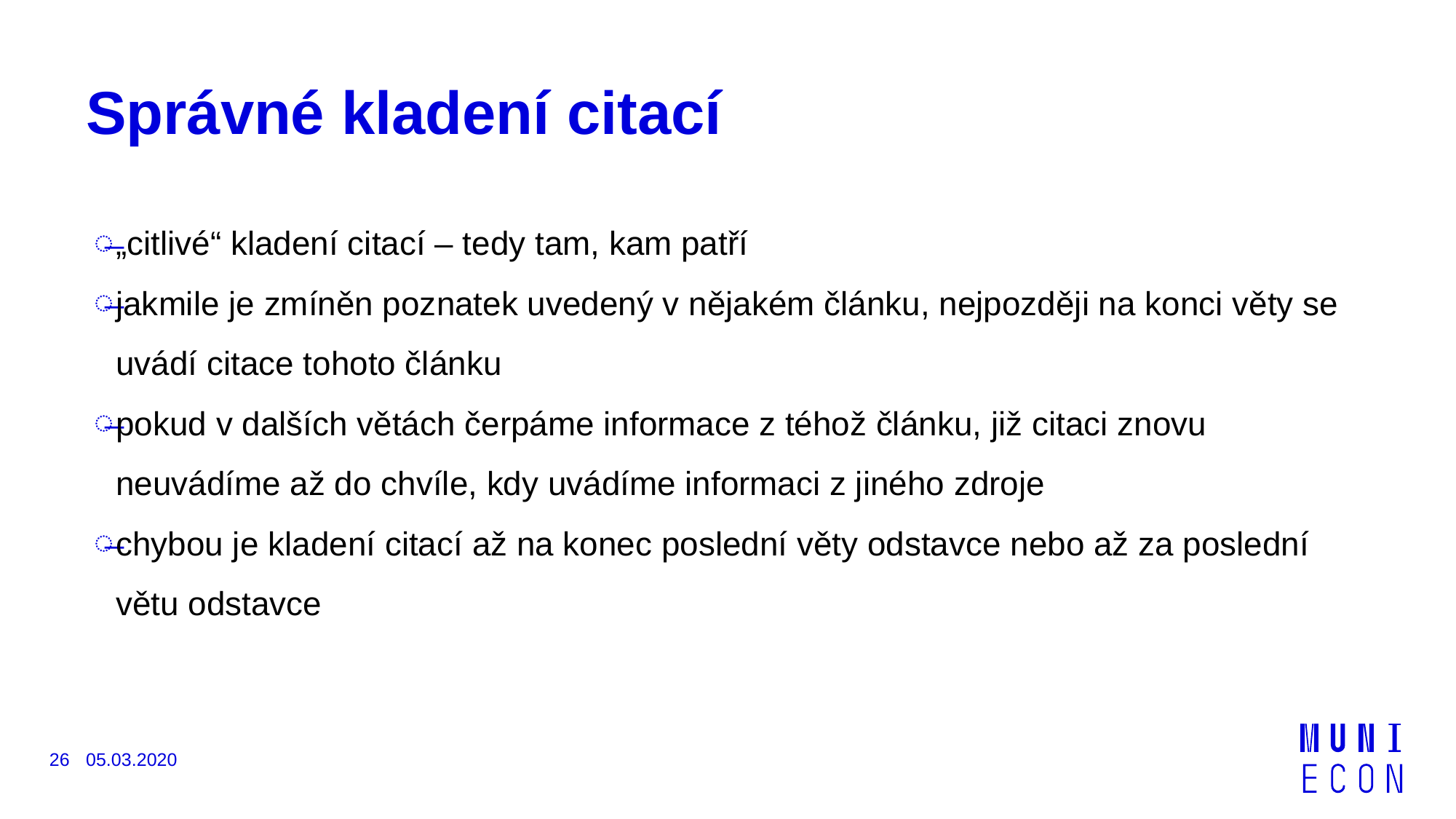

# Správné kladení citací
„citlivé“ kladení citací – tedy tam, kam patří
jakmile je zmíněn poznatek uvedený v nějakém článku, nejpozději na konci věty se uvádí citace tohoto článku
pokud v dalších větách čerpáme informace z téhož článku, již citaci znovu neuvádíme až do chvíle, kdy uvádíme informaci z jiného zdroje
chybou je kladení citací až na konec poslední věty odstavce nebo až za poslední větu odstavce
26
05.03.2020